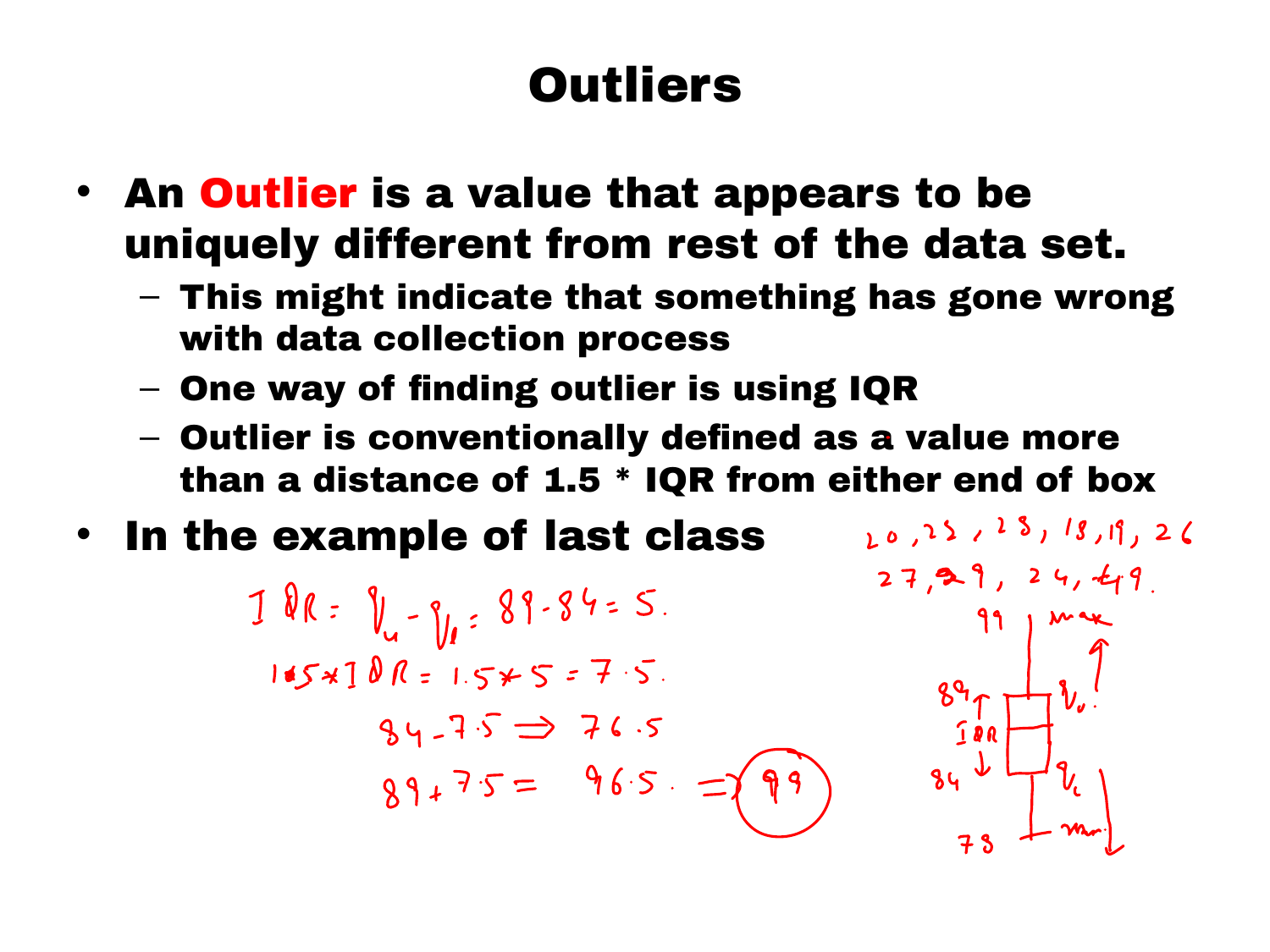

# Outliers
An Outlier is a value that appears to be uniquely different from rest of the data set.
This might indicate that something has gone wrong with data collection process
One way of finding outlier is using IQR
Outlier is conventionally defined as a value more than a distance of 1.5 * IQR from either end of box
In the example of last class